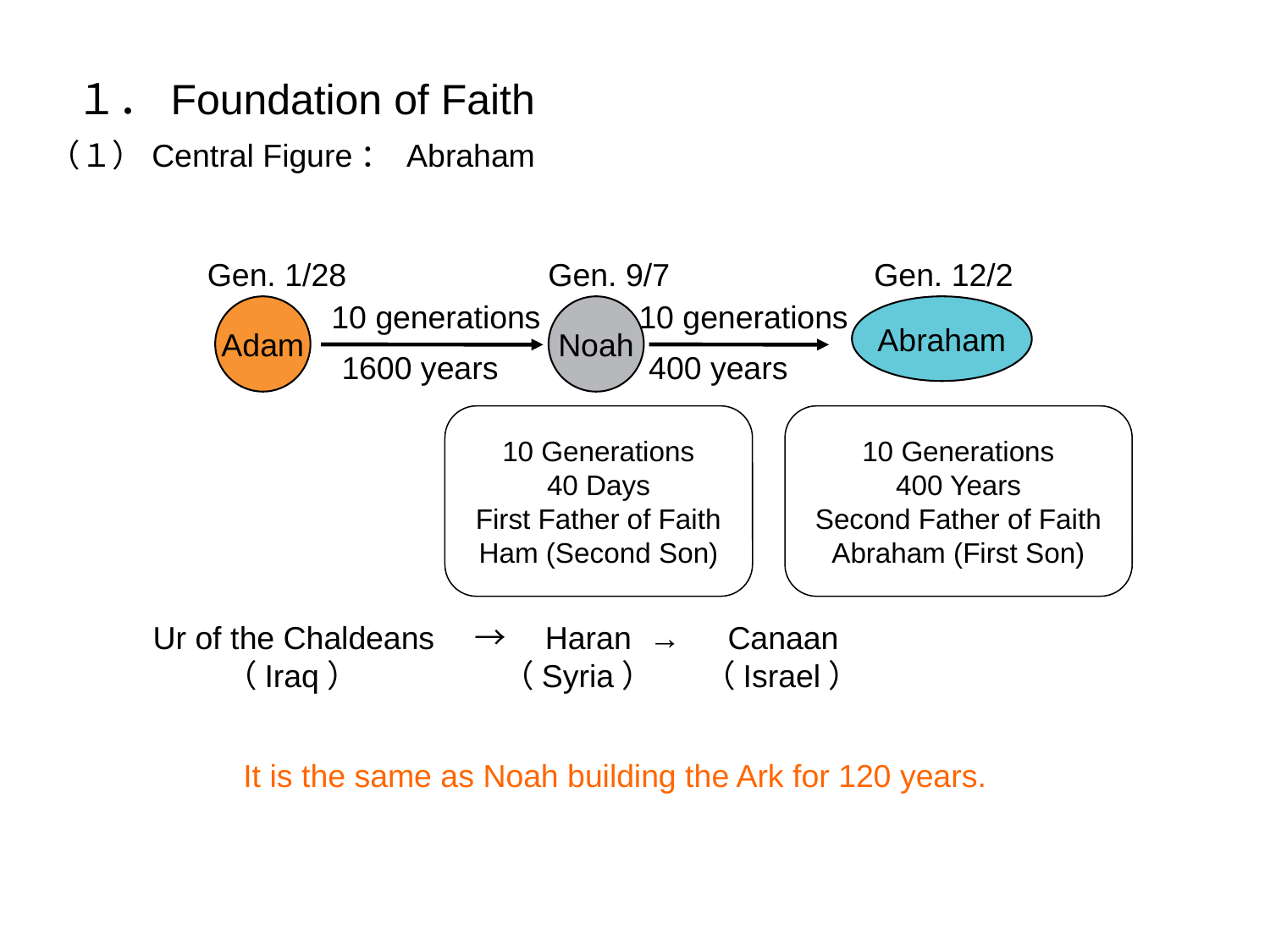

１．Foundation of Faith
（１）Central Figure： Abraham
Gen. 1/28
Gen. 9/7
Gen. 12/2
10 generations
10 generations
Adam
Noah
Abraham
1600 years                 400 years

10 Generations
40 Days
First Father of Faith
Ham (Second Son)
10 Generations
400 Years
Second Father of Faith
Abraham (First Son)
Ur of the Chaldeans　→　Haran  →　Canaan
         （Iraq）                    （Syria）       （Israel）
It is the same as Noah building the Ark for 120 years.